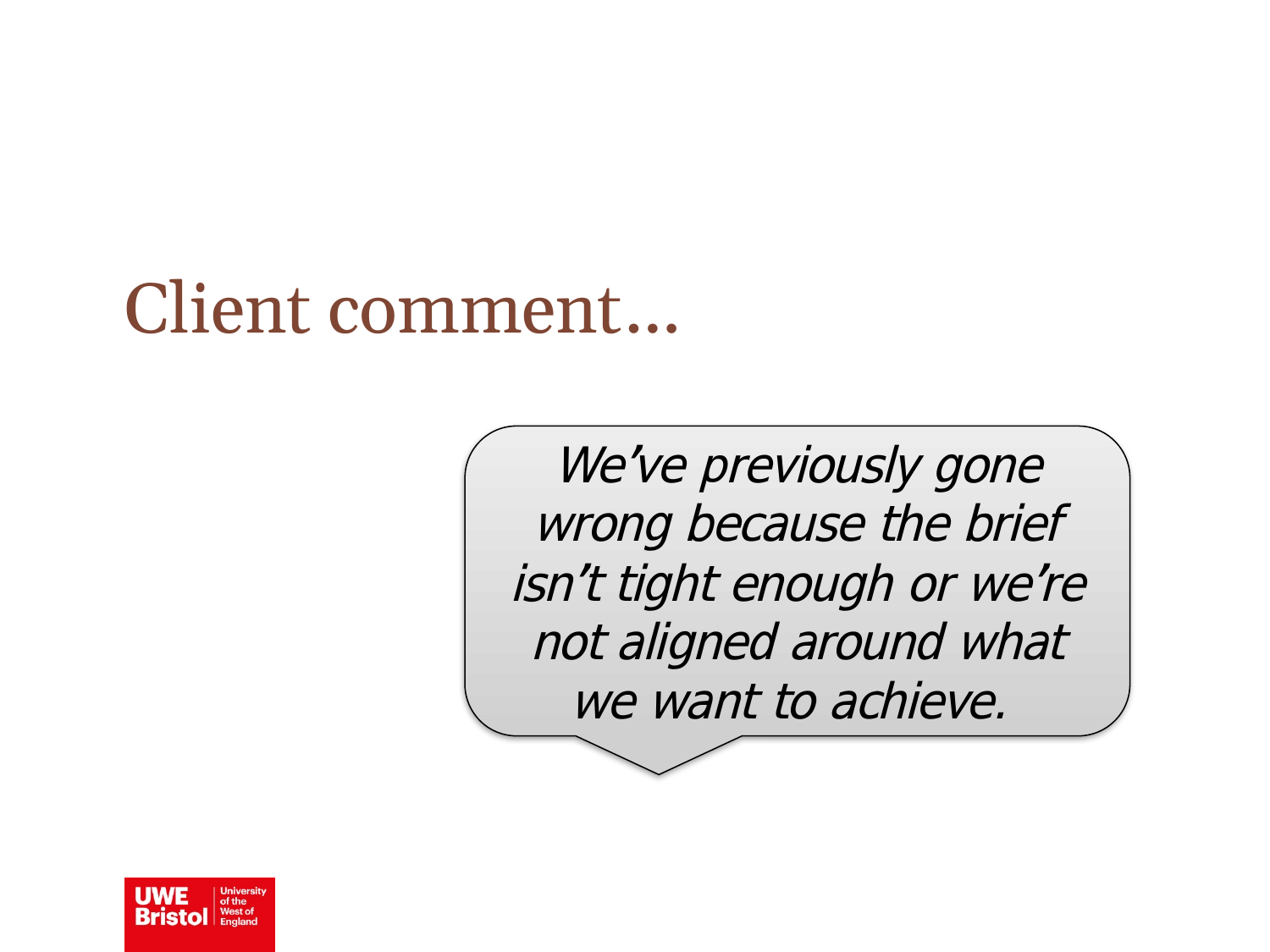

Client comment…
We’ve previously gone wrong because the brief isn’t tight enough or we’re not aligned around what we want to achieve.